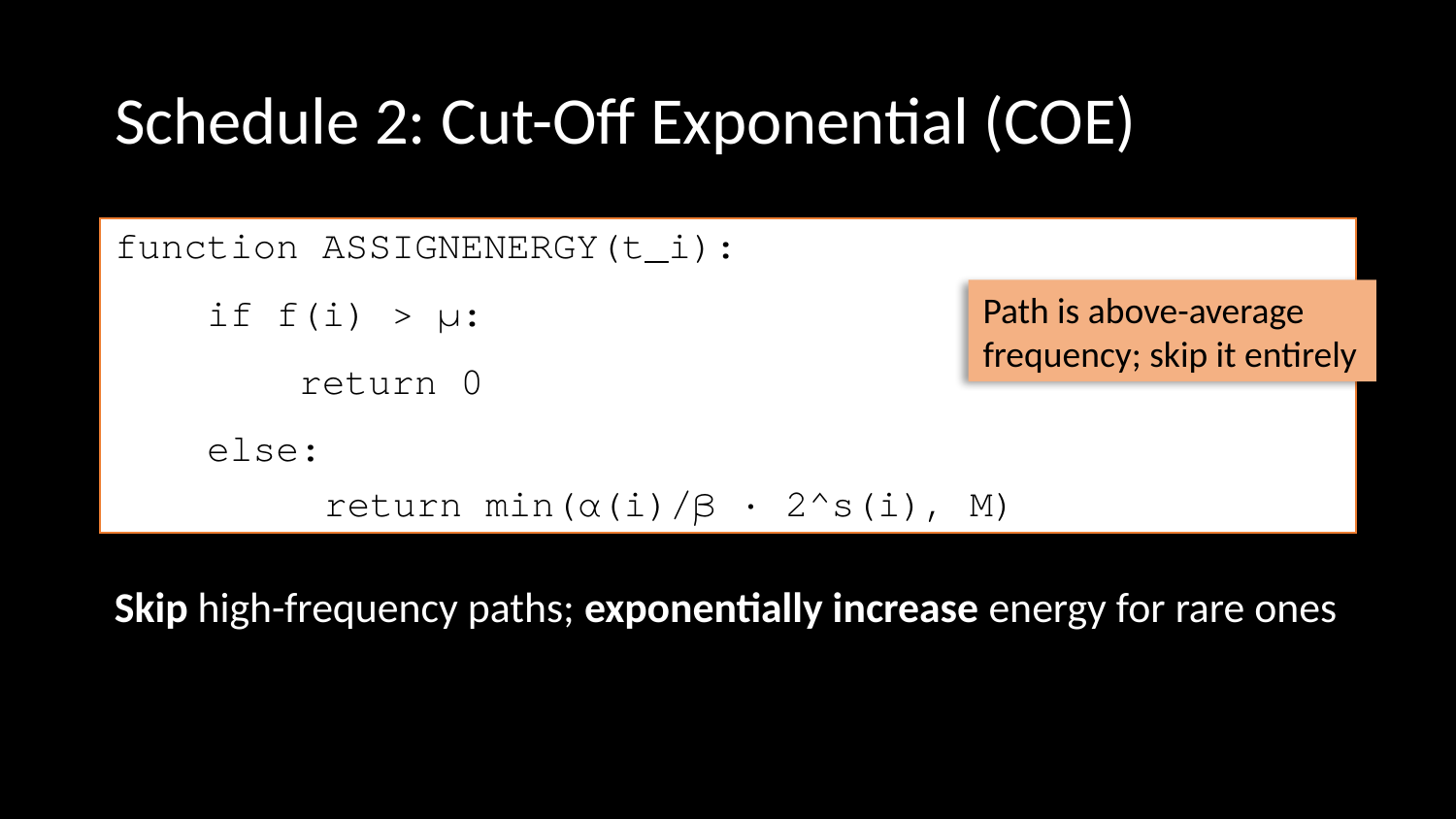

# Schedule 2: Cut-Off Exponential (COE)
function ASSIGNENERGY(t_i):
    if f(i) > μ:
        return 0
    else:
        return min(α(i)/β · 2^s(i), M)
Path is above-average frequency; skip it entirely
Skip high-frequency paths; exponentially increase energy for rare ones